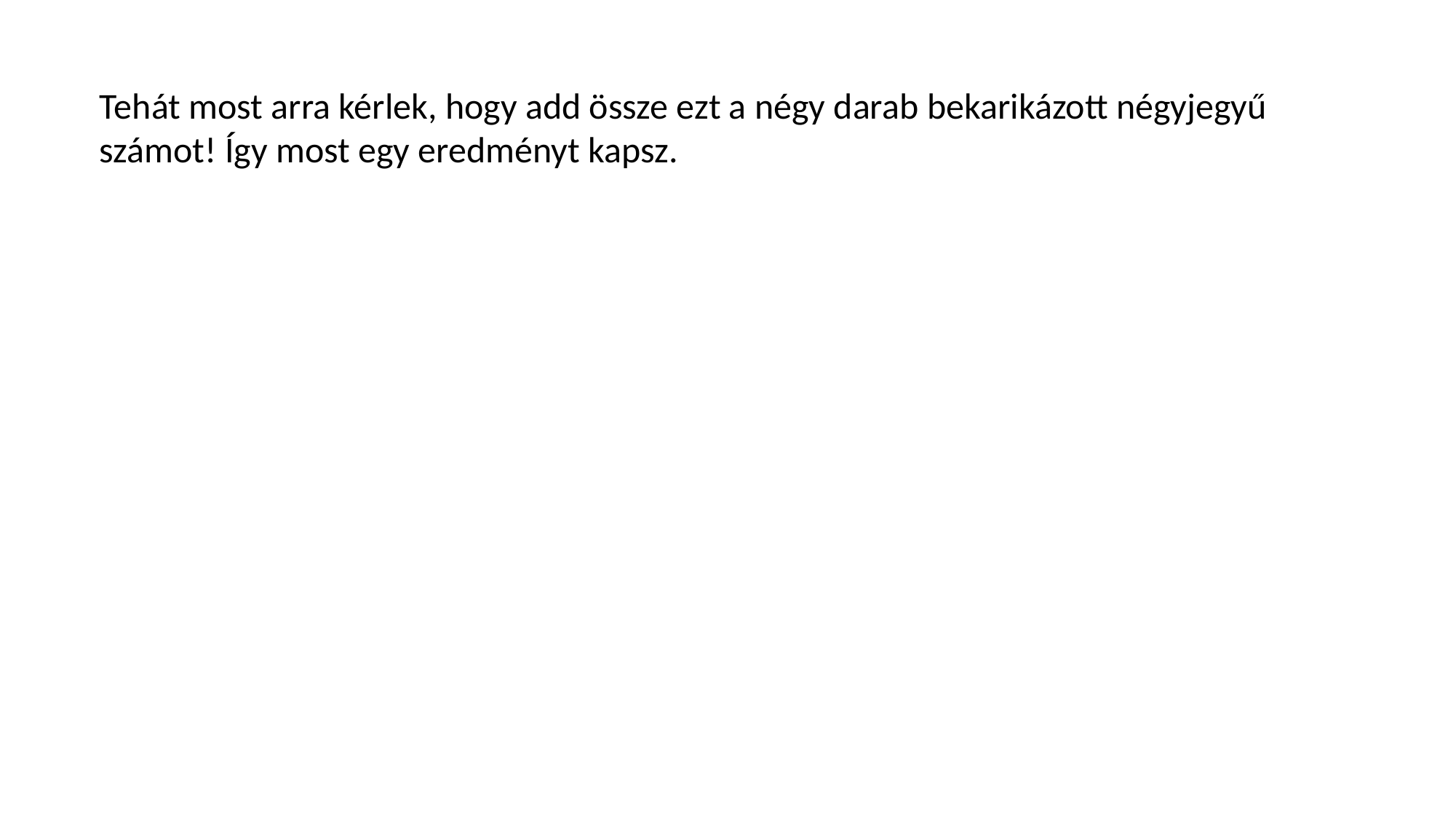

Tehát most arra kérlek, hogy add össze ezt a négy darab bekarikázott négyjegyű számot! Így most egy eredményt kapsz.